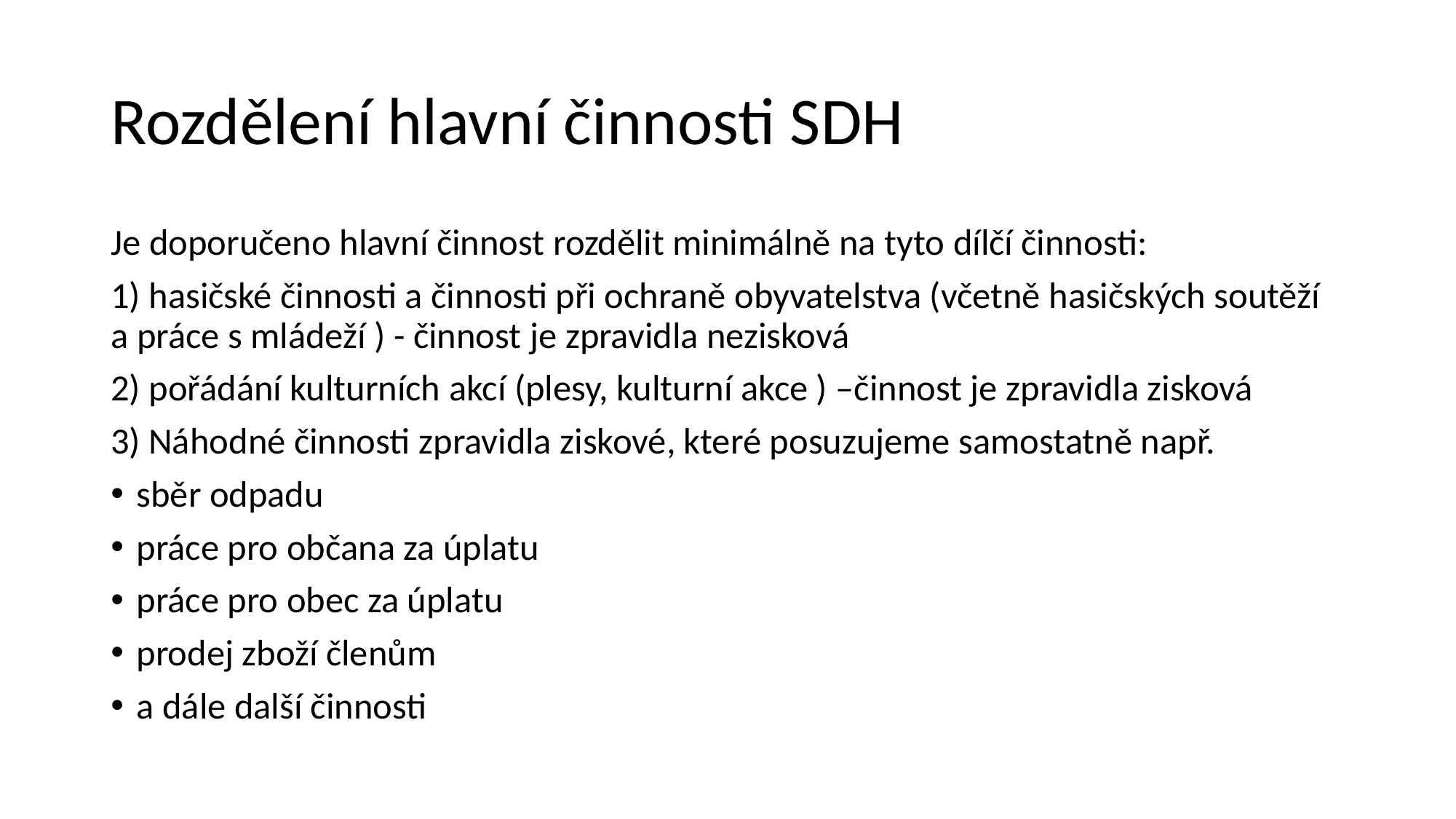

# Rozdělení hlavní činnosti SDH
Je doporučeno hlavní činnost rozdělit minimálně na tyto dílčí činnosti:
1) hasičské činnosti a činnosti při ochraně obyvatelstva (včetně hasičských soutěží a práce s mládeží ) - činnost je zpravidla nezisková
2) pořádání kulturních akcí (plesy, kulturní akce ) –činnost je zpravidla zisková
3) Náhodné činnosti zpravidla ziskové, které posuzujeme samostatně např.
sběr odpadu
práce pro občana za úplatu
práce pro obec za úplatu
prodej zboží členům
a dále další činnosti